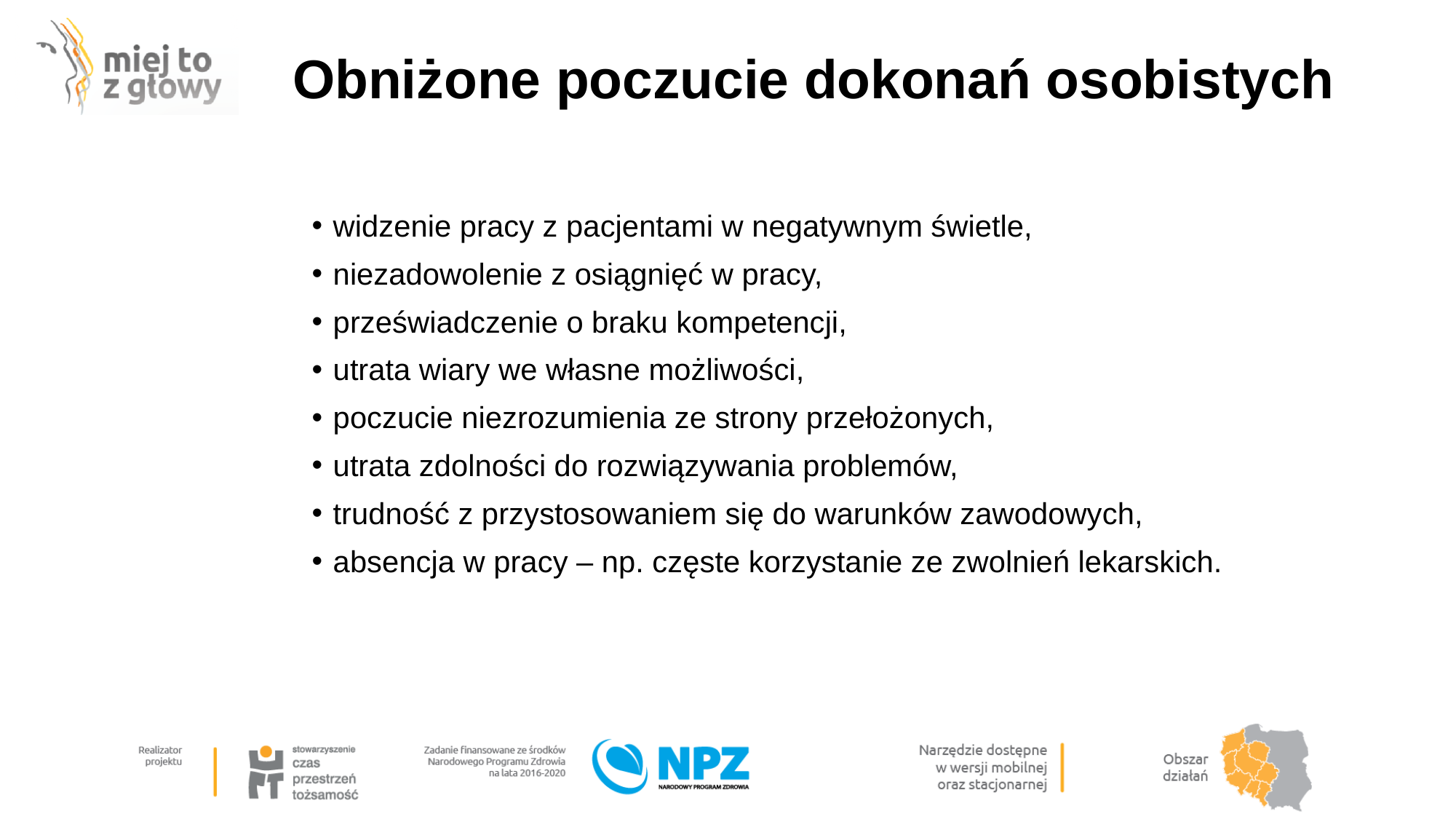

Obniżone poczucie dokonań osobistych
widzenie pracy z pacjentami w negatywnym świetle,
niezadowolenie z osiągnięć w pracy,
przeświadczenie o braku kompetencji,
utrata wiary we własne możliwości,
poczucie niezrozumienia ze strony przełożonych,
utrata zdolności do rozwiązywania problemów,
trudność z przystosowaniem się do warunków zawodowych,
absencja w pracy – np. częste korzystanie ze zwolnień lekarskich.